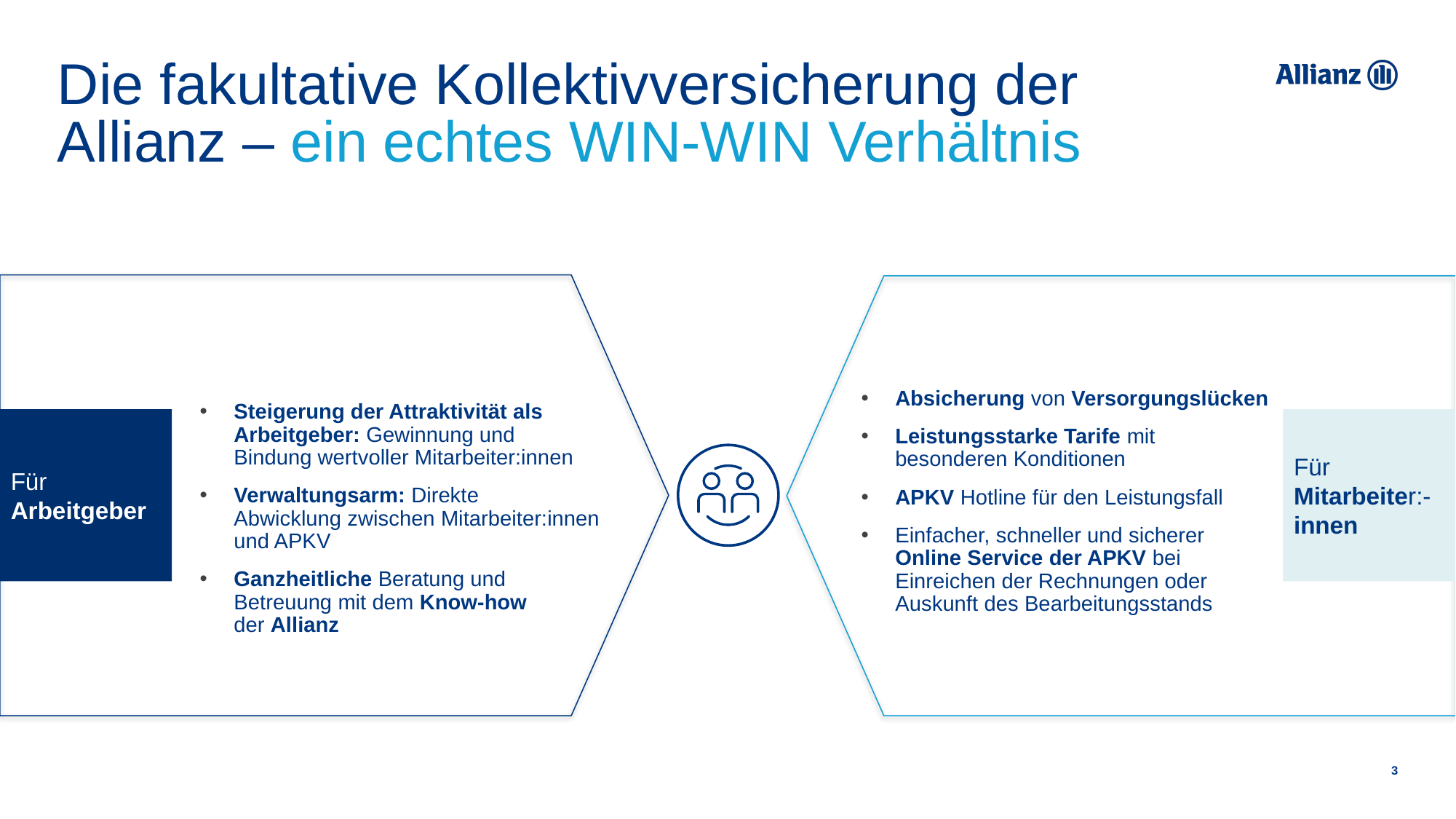

# Die fakultative Kollektivversicherung der Allianz – ein echtes WIN-WIN Verhältnis

Absicherung von Versorgungslücken
Leistungsstarke Tarife mit
besonderen Konditionen
APKV Hotline für den Leistungsfall
Einfacher, schneller und sicherer
Online Service der APKV bei
Einreichen der Rechnungen oder
Auskunft des Bearbeitungsstands
Steigerung der Attraktivität als
Arbeitgeber: Gewinnung und
Bindung wertvoller Mitarbeiter:innen
Verwaltungsarm: Direkte
Abwicklung zwischen Mitarbeiter:innen
und APKV
Ganzheitliche Beratung und
Betreuung mit dem Know-how
der Allianz
Für
Arbeitgeber
Für
Mitarbeiter:-
innen

3